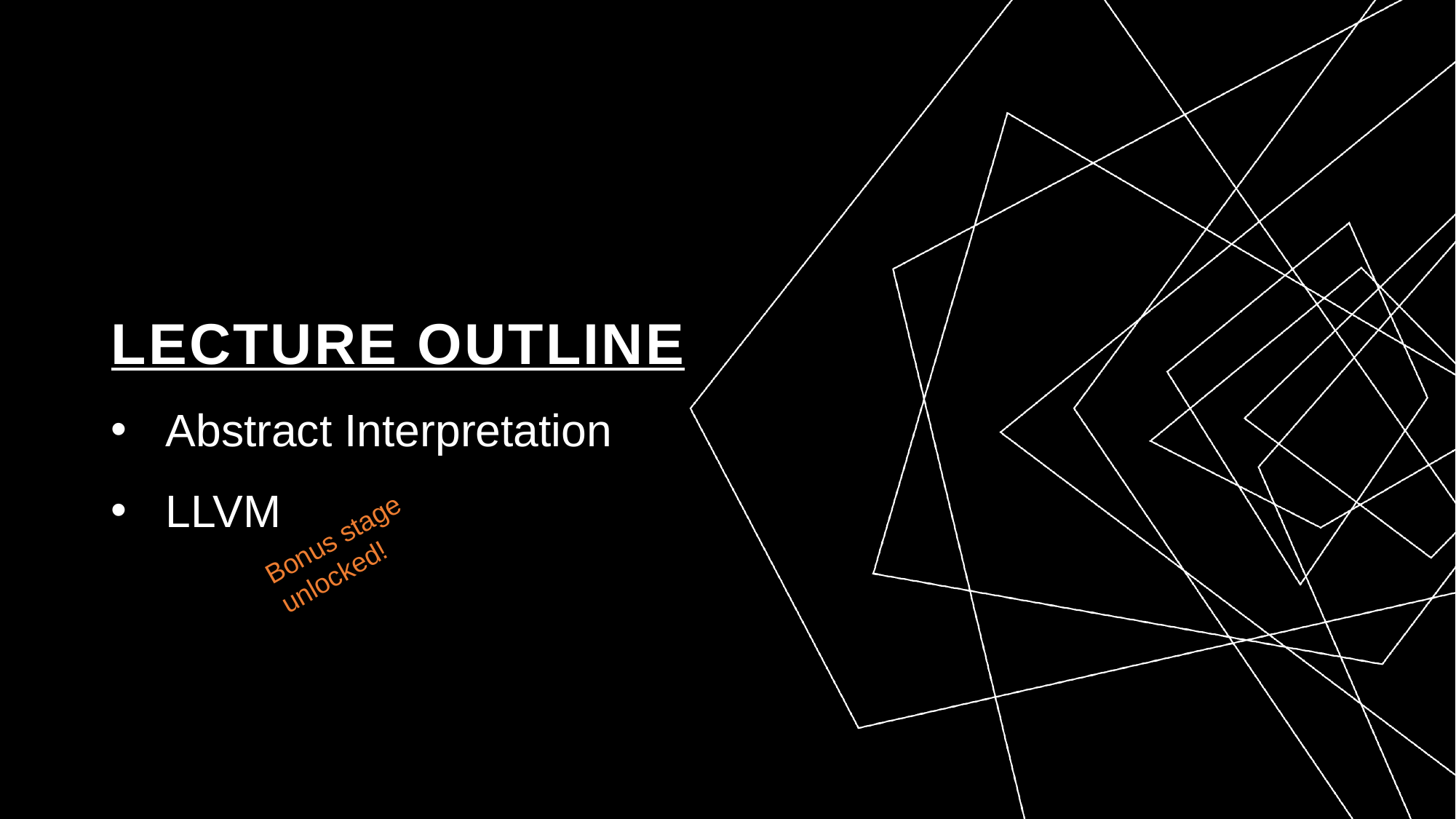

# Lecture Outline
Abstract Interpretation
LLVM
Bonus stage
unlocked!